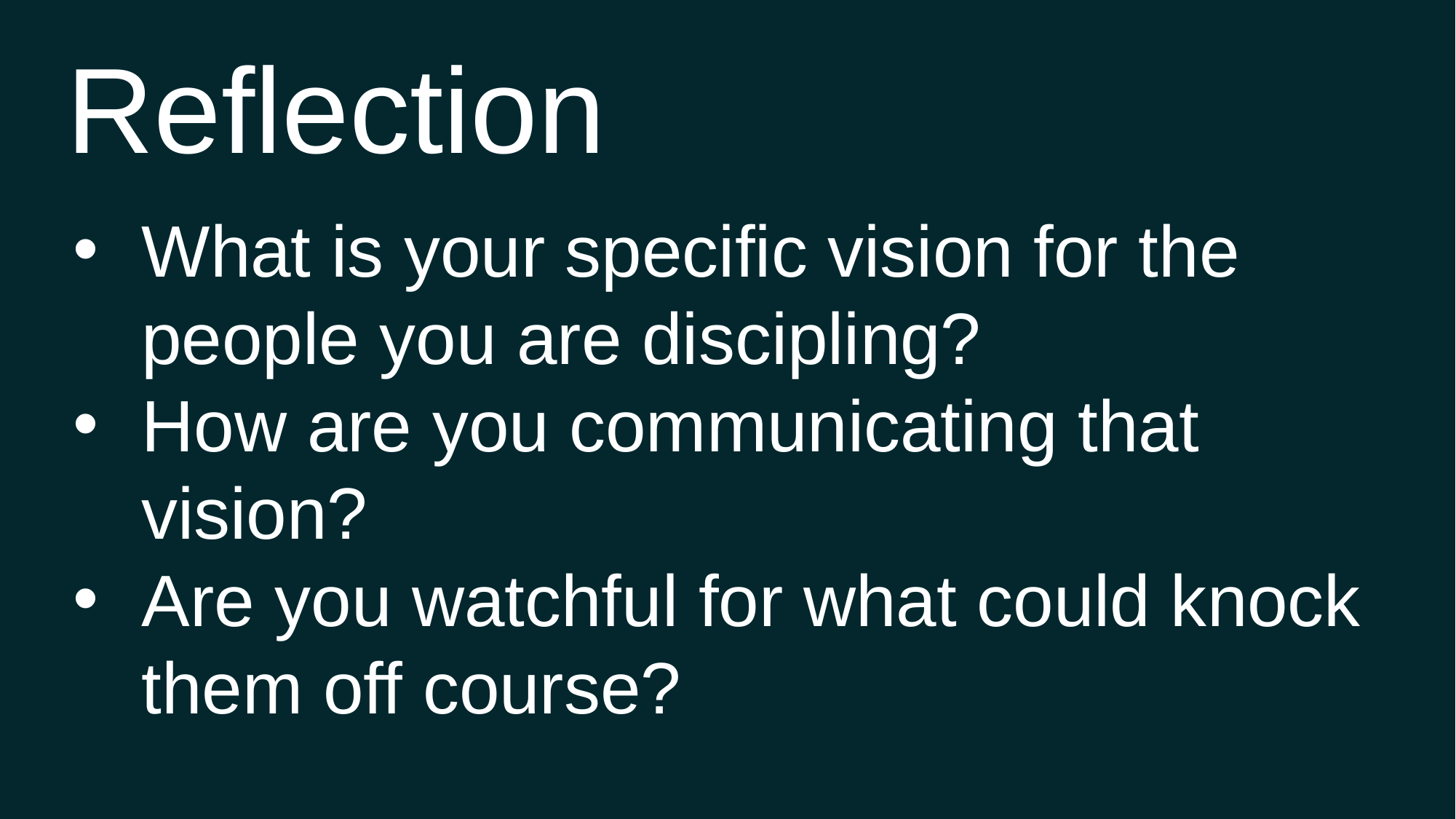

Reflection
What is your specific vision for the people you are discipling?
How are you communicating that vision?
Are you watchful for what could knock them off course?